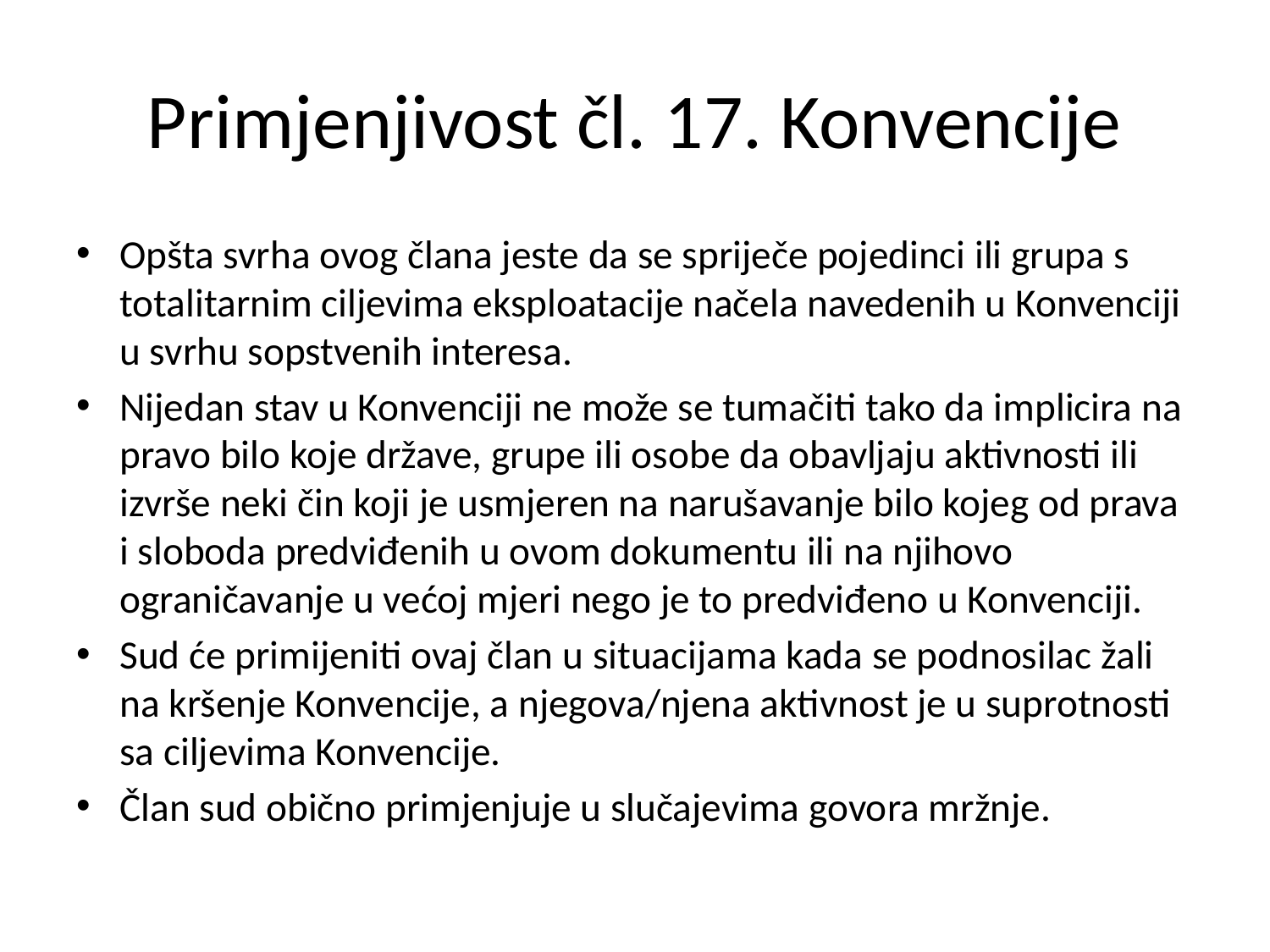

# Primjenjivost čl. 17. Konvencije
Opšta svrha ovog člana jeste da se spriječe pojedinci ili grupa s totalitarnim ciljevima eksploatacije načela navedenih u Konvenciji u svrhu sopstvenih interesa.
Nijedan stav u Konvenciji ne može se tumačiti tako da implicira na pravo bilo koje države, grupe ili osobe da obavljaju aktivnosti ili izvrše neki čin koji je usmjeren na narušavanje bilo kojeg od prava i sloboda predviđenih u ovom dokumentu ili na njihovo ograničavanje u većoj mjeri nego je to predviđeno u Konvenciji.
Sud će primijeniti ovaj član u situacijama kada se podnosilac žali na kršenje Konvencije, a njegova/njena aktivnost je u suprotnosti sa ciljevima Konvencije.
Član sud obično primjenjuje u slučajevima govora mržnje.